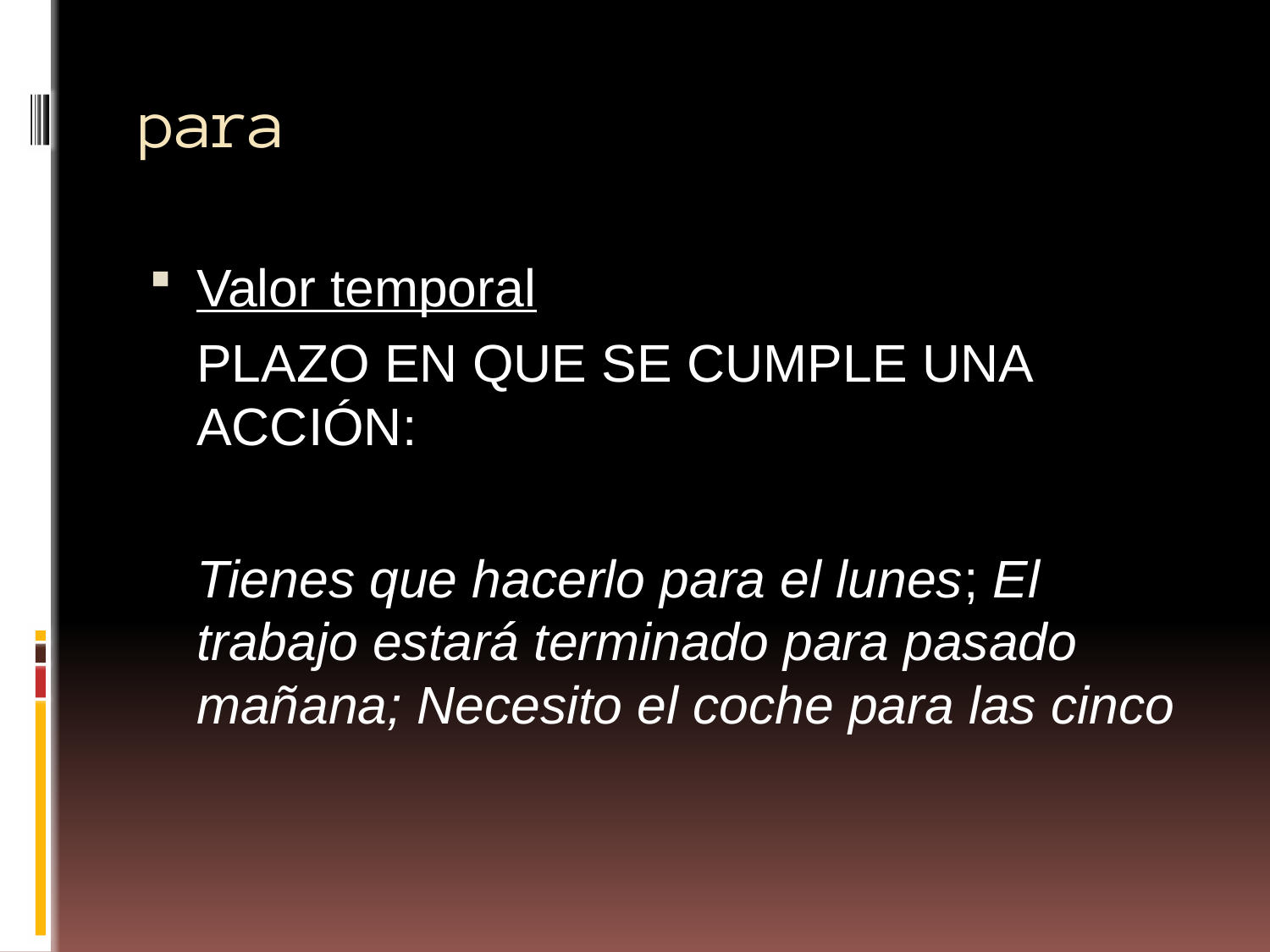

# para
Valor temporal
	PLAZO EN QUE SE CUMPLE UNA ACCIÓN:

	Tienes que hacerlo para el lunes; El trabajo estará terminado para pasado mañana; Necesito el coche para las cinco